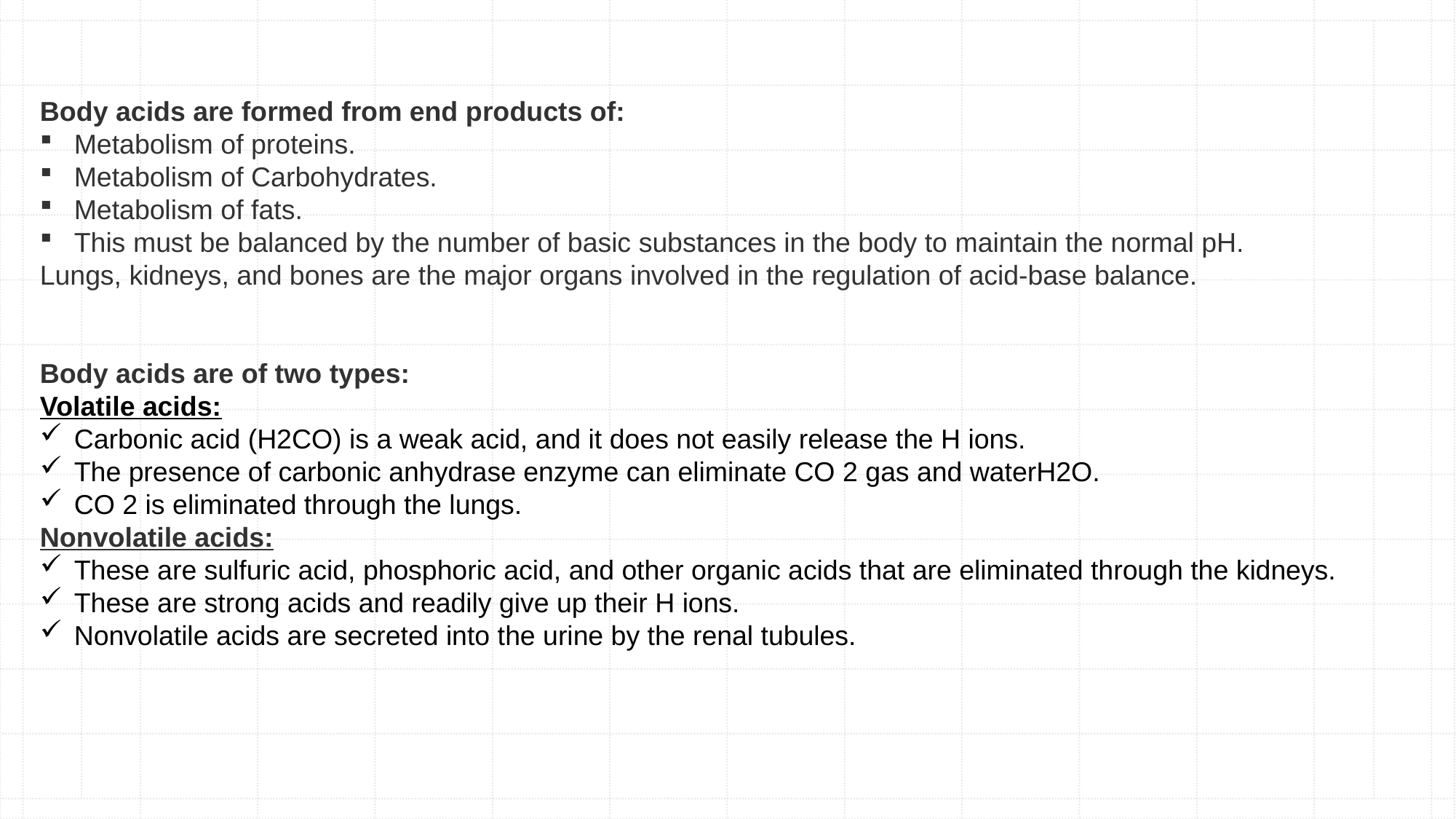

Body acids are formed from end products of:
Metabolism of proteins.
Metabolism of Carbohydrates.
Metabolism of fats.
This must be balanced by the number of basic substances in the body to maintain the normal pH.
Lungs, kidneys, and bones are the major organs involved in the regulation of acid-base balance.

Body acids are of two types:
Volatile acids:
Carbonic acid (H2CO) is a weak acid, and it does not easily release the H ions.
The presence of carbonic anhydrase enzyme can eliminate CO 2 gas and waterH2O.
CO 2 is eliminated through the lungs.
Nonvolatile acids:
These are sulfuric acid, phosphoric acid, and other organic acids that are eliminated through the kidneys.
These are strong acids and readily give up their H ions.
Nonvolatile acids are secreted into the urine by the renal tubules.